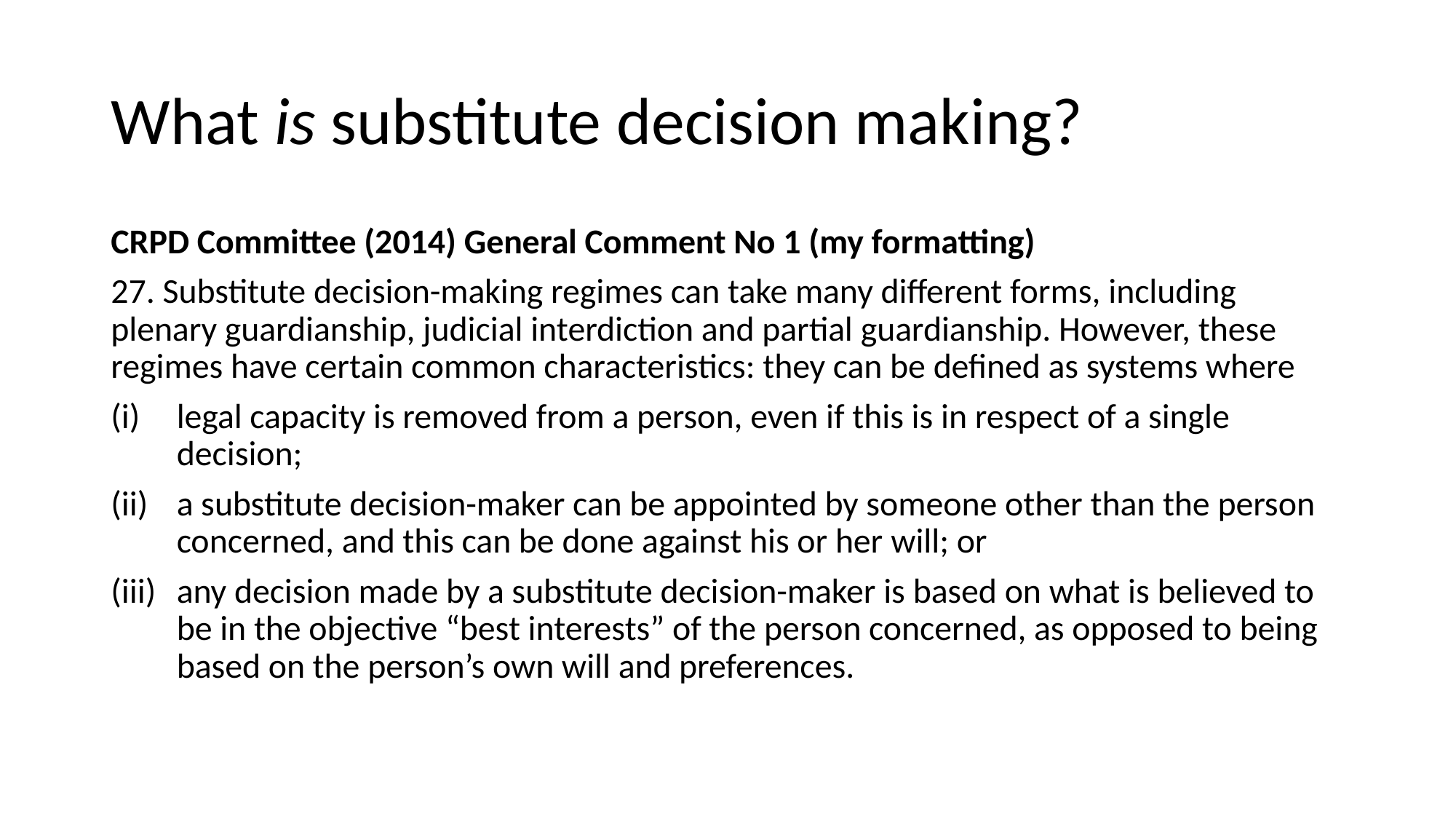

# What is substitute decision making?
CRPD Committee (2014) General Comment No 1 (my formatting)
27. Substitute decision-making regimes can take many different forms, including plenary guardianship, judicial interdiction and partial guardianship. However, these regimes have certain common characteristics: they can be defined as systems where
legal capacity is removed from a person, even if this is in respect of a single decision;
a substitute decision-maker can be appointed by someone other than the person concerned, and this can be done against his or her will; or
any decision made by a substitute decision-maker is based on what is believed to be in the objective “best interests” of the person concerned, as opposed to being based on the person’s own will and preferences.